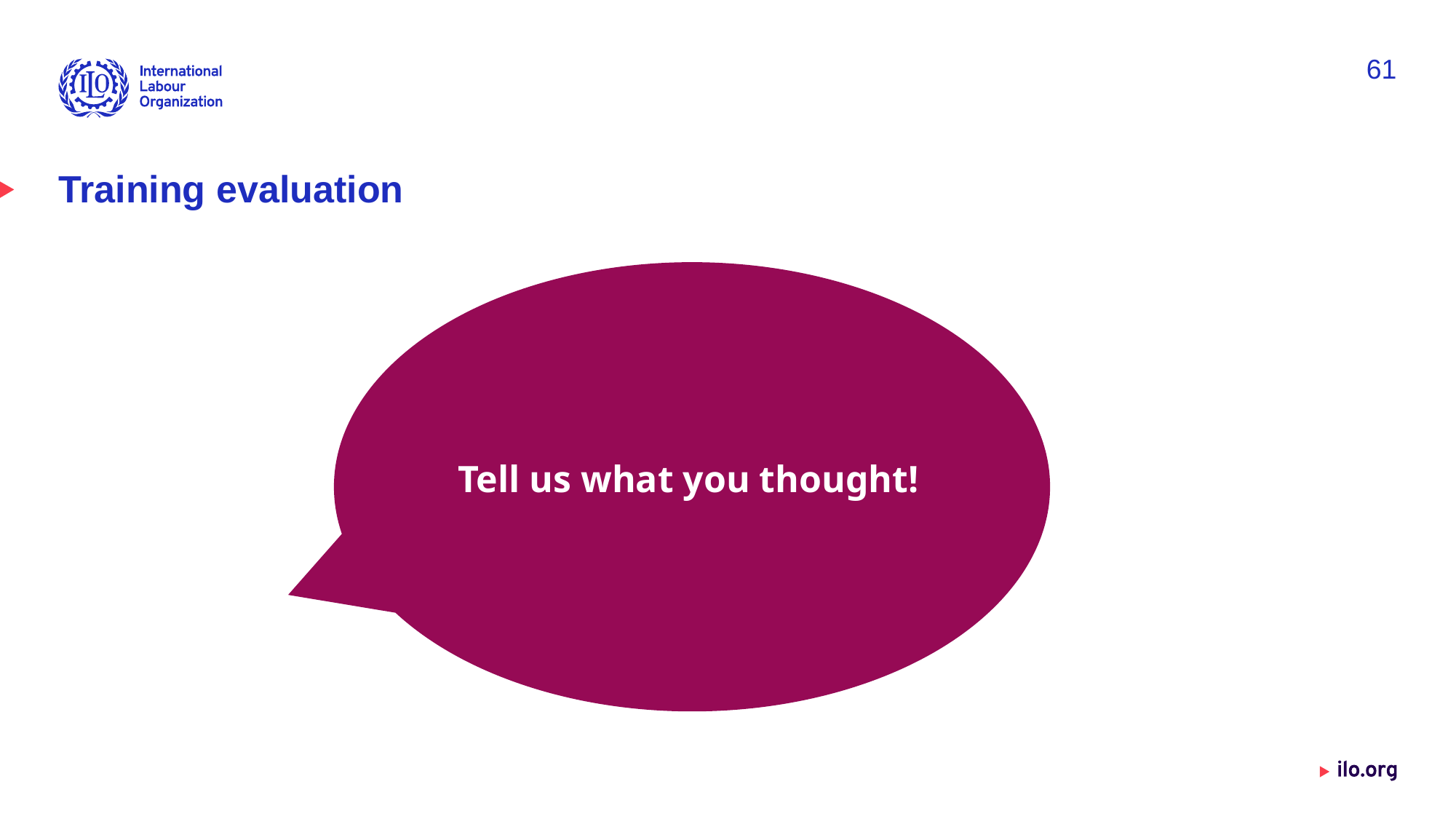

61
# Training evaluation

Tell us what you thought!